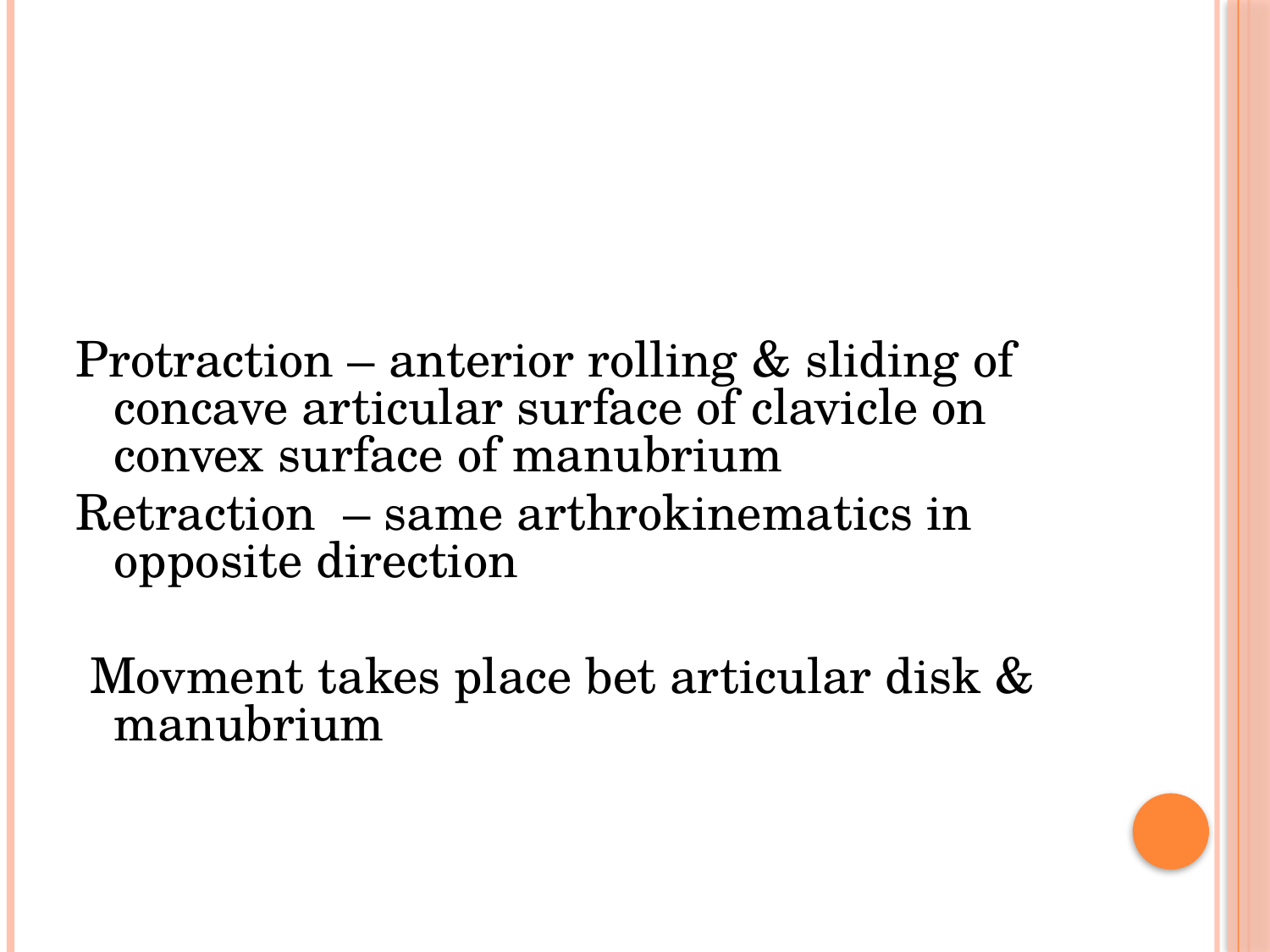

#

Protraction – anterior rolling & sliding of concave articular surface of clavicle on convex surface of manubrium
Retraction  – same arthrokinematics in opposite direction

 Movment takes place bet articular disk & manubrium